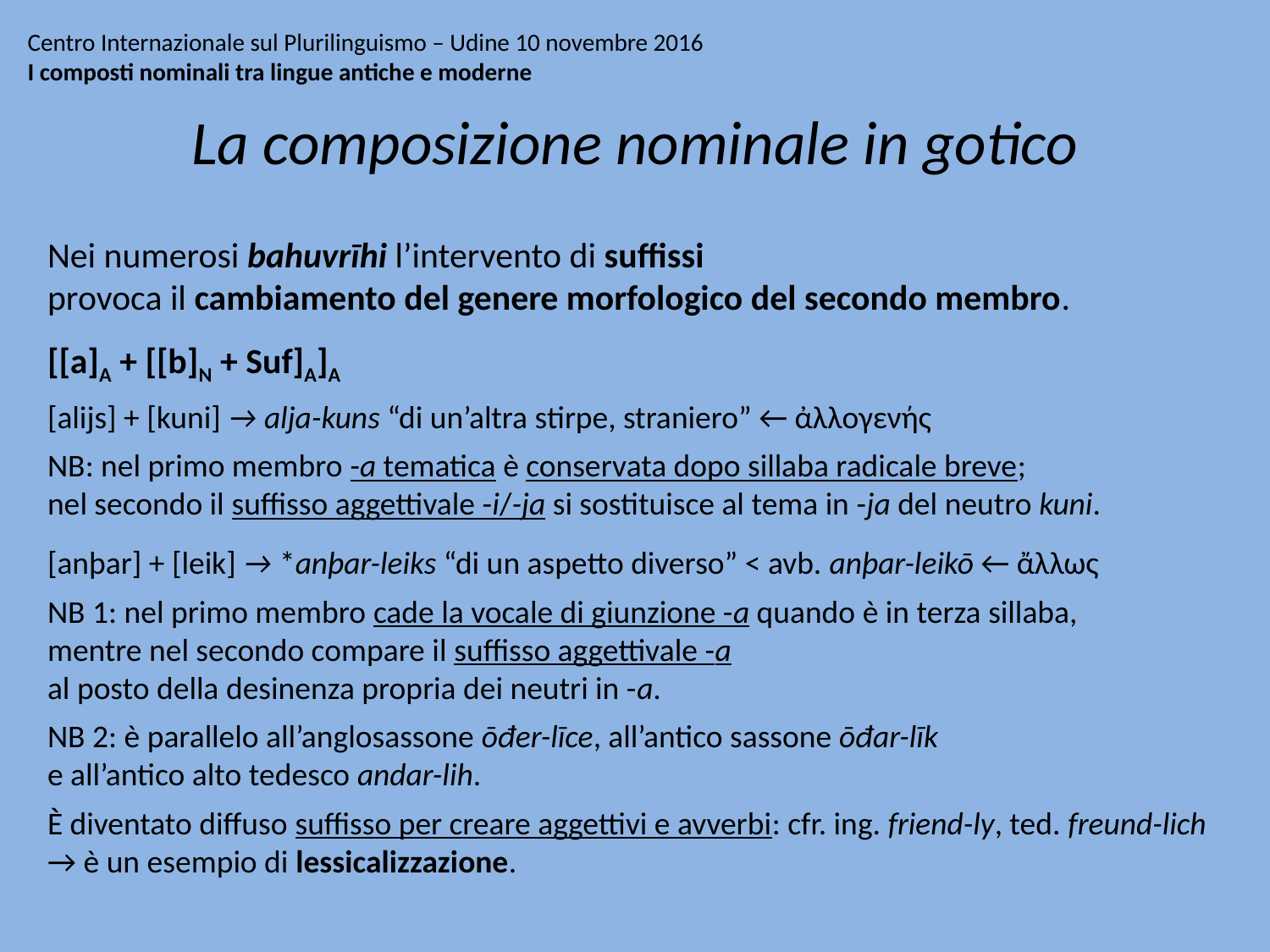

# Centro Internazionale sul Plurilinguismo – Udine 10 novembre 2016 I composti nominali tra lingue antiche e moderne
La composizione nominale in gotico
Nei numerosi bahuvrīhi l’intervento di suffissi
provoca il cambiamento del genere morfologico del secondo membro.
[[a]A + [[b]N + Suf]A]A
[alijs] + [kuni] → alja-kuns “di un’altra stirpe, straniero” ← ἀλλογενής
NB: nel primo membro -a tematica è conservata dopo sillaba radicale breve;
nel secondo il suffisso aggettivale -i/-ja si sostituisce al tema in -ja del neutro kuni.
[anþar] + [leik] → *anþar-leiks “di un aspetto diverso” < avb. anþar-leikō ← ἄλλως
NB 1: nel primo membro cade la vocale di giunzione -a quando è in terza sillaba,
mentre nel secondo compare il suffisso aggettivale -a
al posto della desinenza propria dei neutri in -a.
NB 2: è parallelo all’anglosassone ōđer-līce, all’antico sassone ōđar-līk
e all’antico alto tedesco andar-lih.
È diventato diffuso suffisso per creare aggettivi e avverbi: cfr. ing. friend-ly, ted. freund-lich
→ è un esempio di lessicalizzazione.